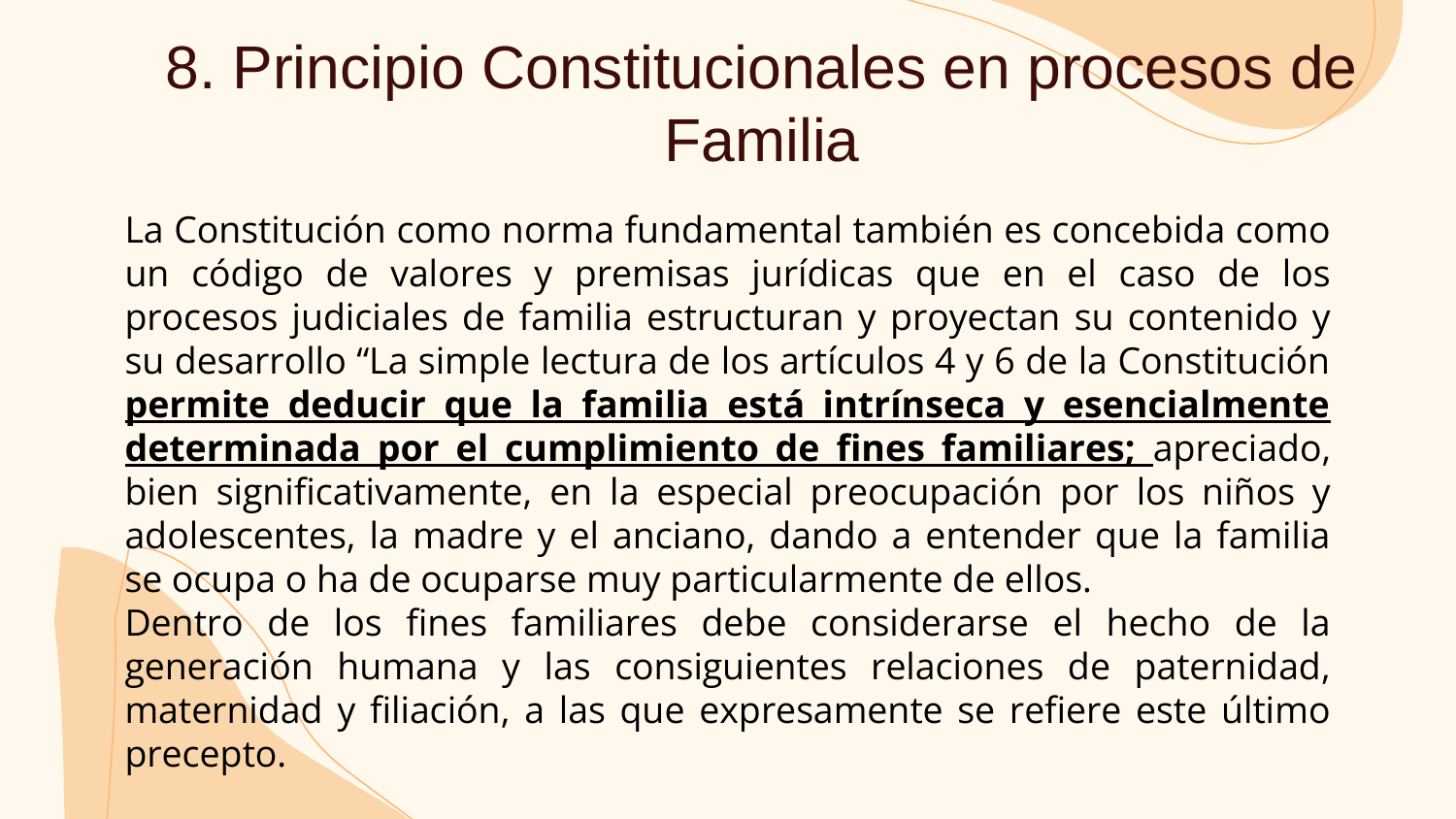

# 8. Principio Constitucionales en procesos de Familia
La Constitución como norma fundamental también es concebida como un código de valores y premisas jurídicas que en el caso de los procesos judiciales de familia estructuran y proyectan su contenido y su desarrollo “La simple lectura de los artículos 4 y 6 de la Constitución permite deducir que la familia está intrínseca y esencialmente determinada por el cumplimiento de fines familiares; apreciado, bien significativamente, en la especial preocupación por los niños y adolescentes, la madre y el anciano, dando a entender que la familia se ocupa o ha de ocuparse muy particularmente de ellos.
Dentro de los fines familiares debe considerarse el hecho de la generación humana y las consiguientes relaciones de paternidad, maternidad y filiación, a las que expresamente se refiere este último precepto.